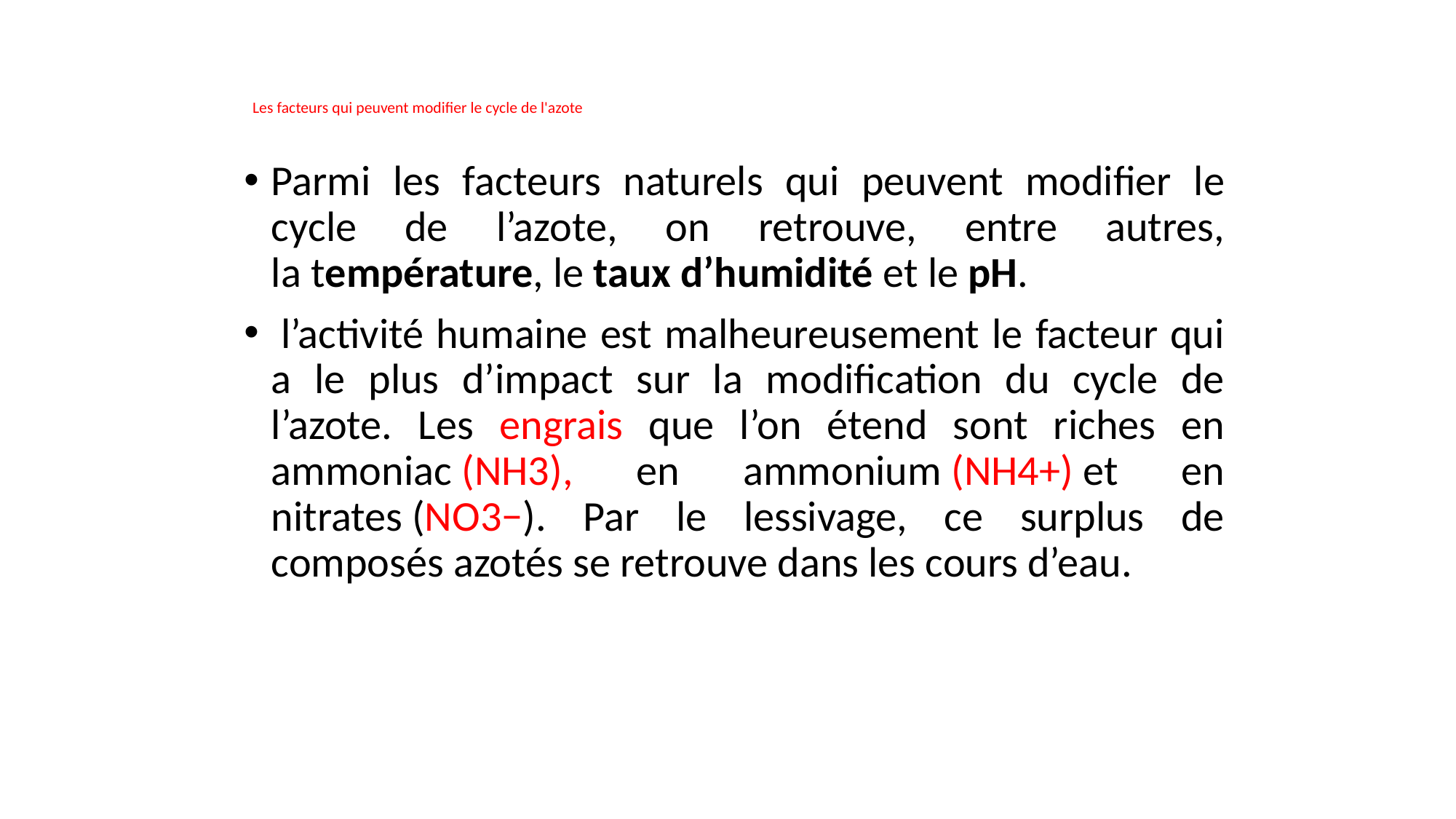

# Les facteurs qui peuvent modifier le cycle de l'azote
Parmi les facteurs naturels qui peuvent modifier le cycle de l’azote, on retrouve, entre autres, la température, le taux d’humidité et le pH.
 l’activité humaine est malheureusement le facteur qui a le plus d’impact sur la modification du cycle de l’azote. Les engrais que l’on étend sont riches en ammoniac (NH3), en ammonium (NH4+) et en nitrates (NO3−). Par le lessivage, ce surplus de composés azotés se retrouve dans les cours d’eau.